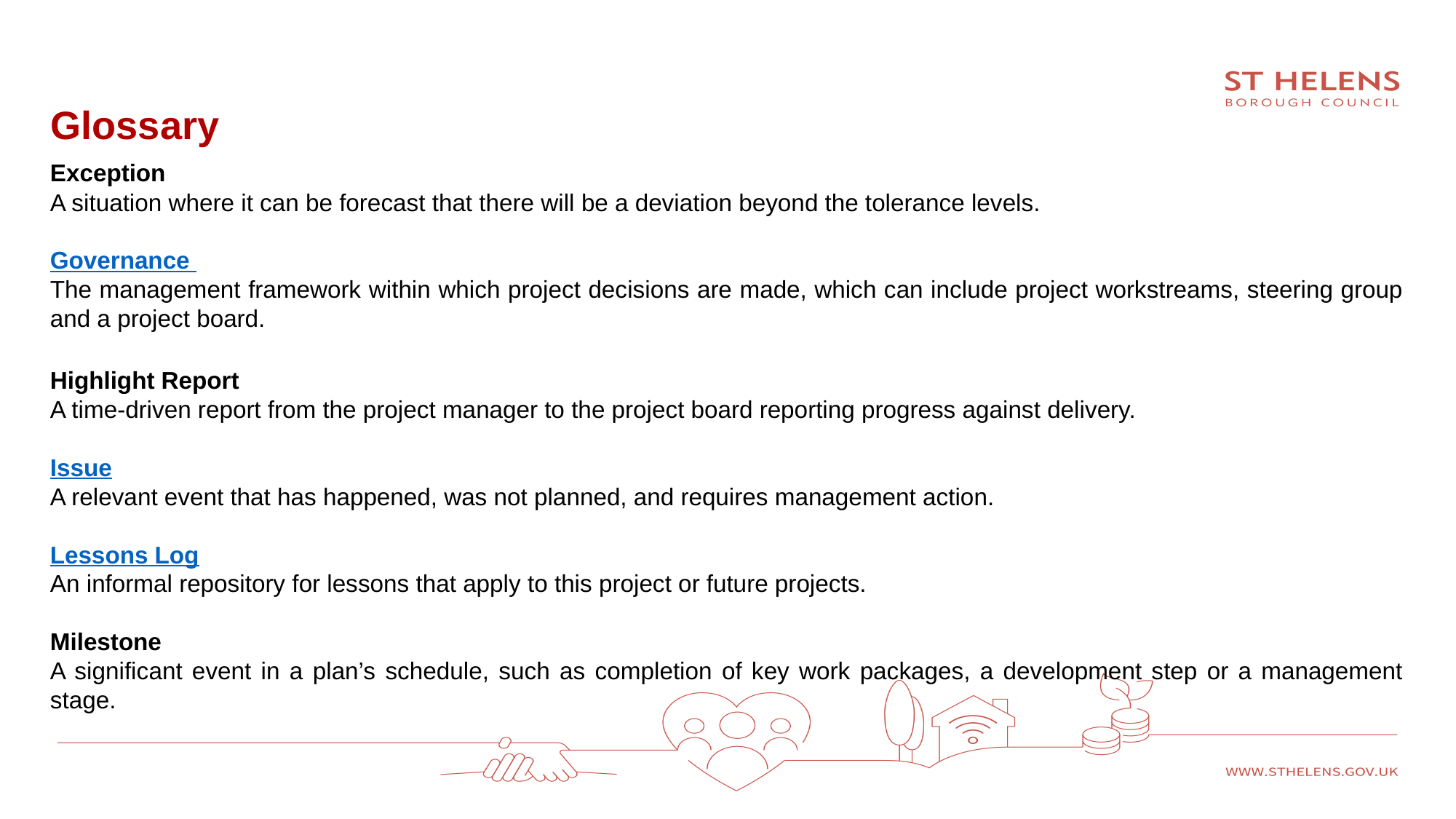

Glossary
Exception
A situation where it can be forecast that there will be a deviation beyond the tolerance levels.

Governance
The management framework within which project decisions are made, which can include project workstreams, steering group and a project board.

Highlight Report
A time-driven report from the project manager to the project board reporting progress against delivery.

Issue
A relevant event that has happened, was not planned, and requires management action.

Lessons Log
An informal repository for lessons that apply to this project or future projects.

Milestone
A significant event in a plan’s schedule, such as completion of key work packages, a development step or a management stage.